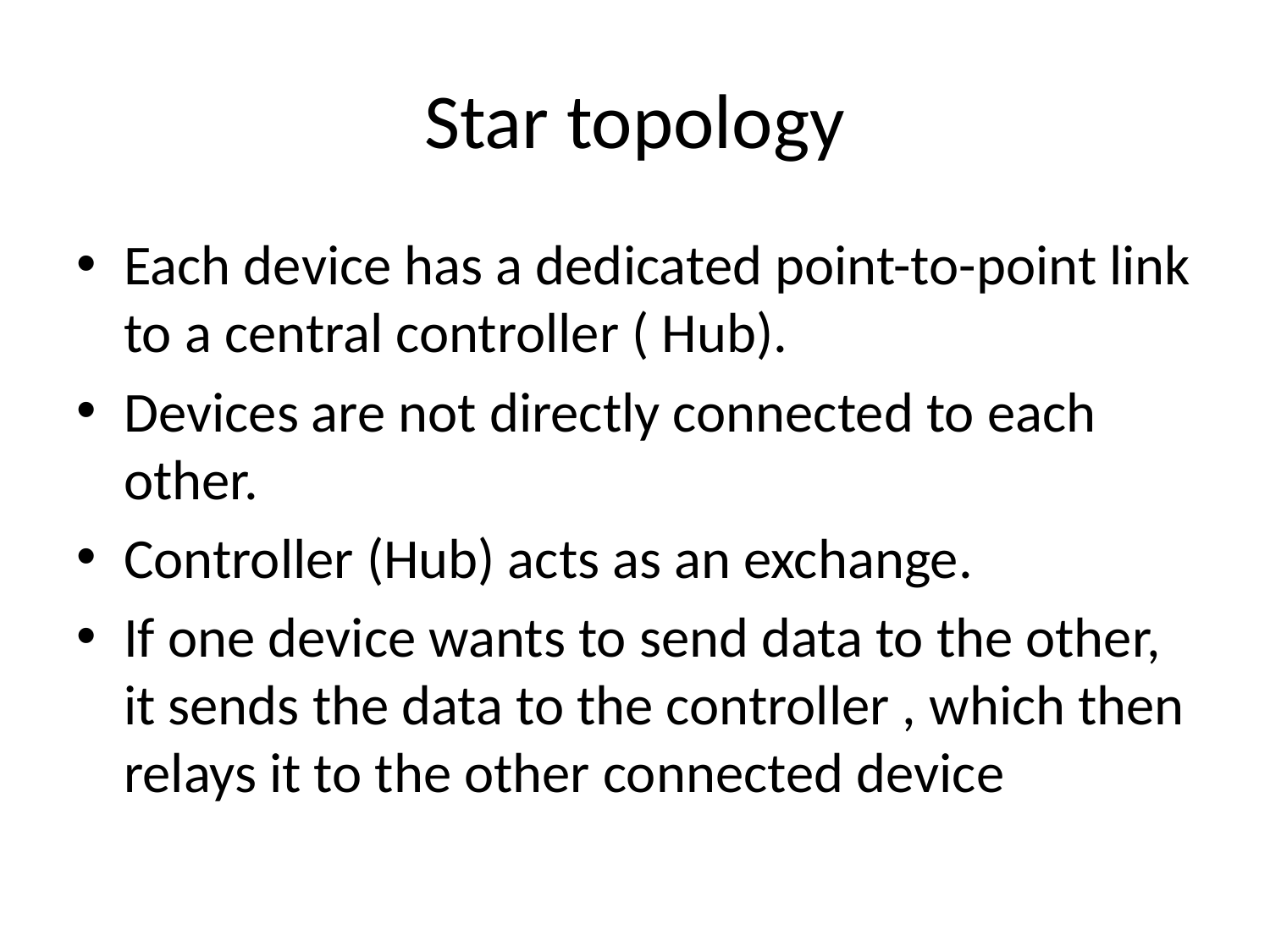

# Star topology
Each device has a dedicated point-to-point link to a central controller ( Hub).
Devices are not directly connected to each other.
Controller (Hub) acts as an exchange.
If one device wants to send data to the other, it sends the data to the controller , which then relays it to the other connected device